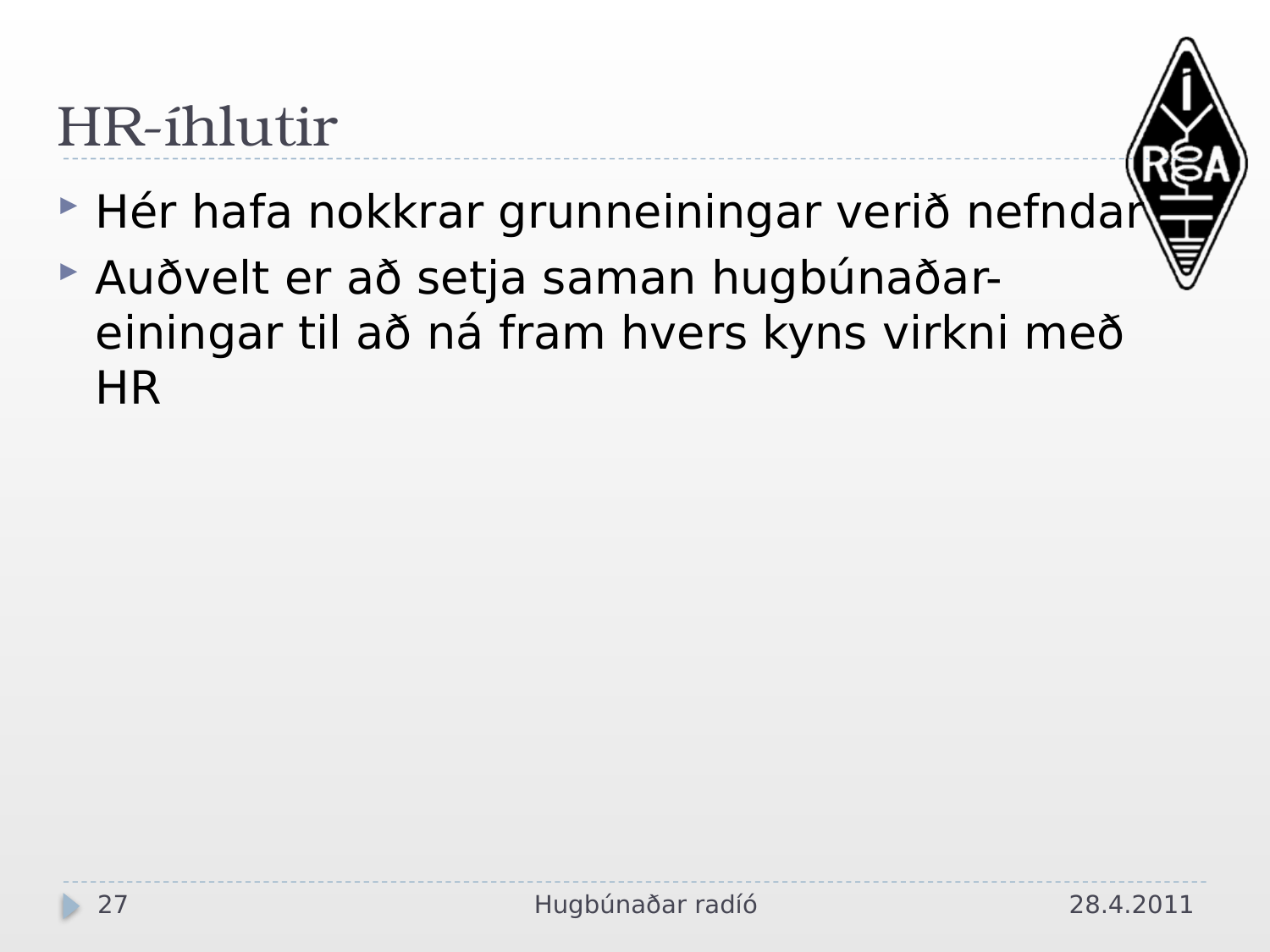

# HR-íhlutir
Hér hafa nokkrar grunneiningar verið nefndar
Auðvelt er að setja saman hugbúnaðar-einingar til að ná fram hvers kyns virkni með HR

27
Hugbúnaðar radíó
28.4.2011